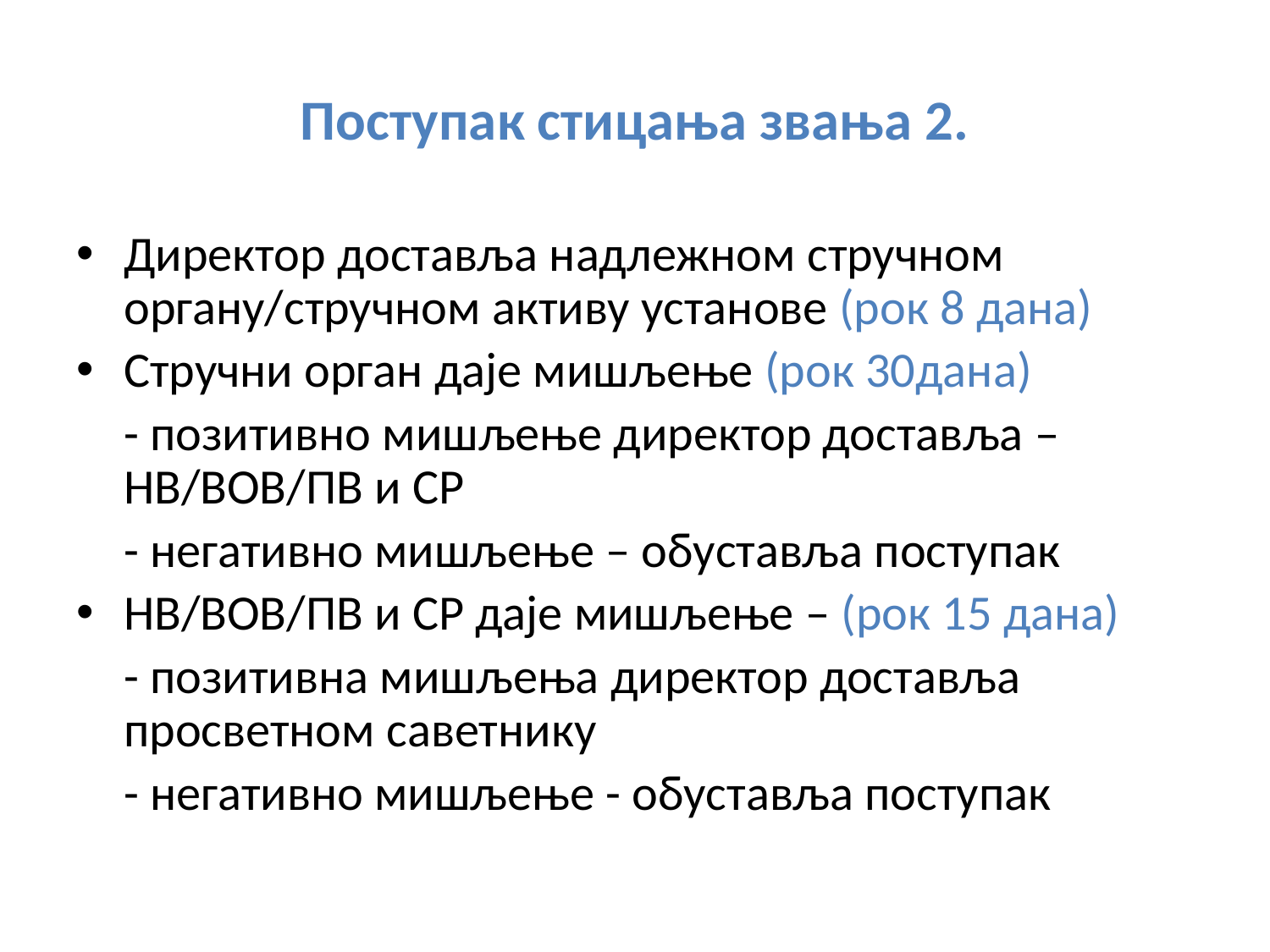

# Поступак стицања звања 2.
Директор доставља надлежном стручном органу/стручном активу установе (рок 8 дана)
Стручни орган даје мишљење (рок 30дана)
	- позитивно мишљење директор доставља – НВ/ВОВ/ПВ и СР
	- негативно мишљење – обуставља поступак
НВ/ВОВ/ПВ и СР даје мишљење – (рок 15 дана)
	- позитивна мишљења директор доставља  просветном саветнику
	- негативно мишљење - обуставља поступак